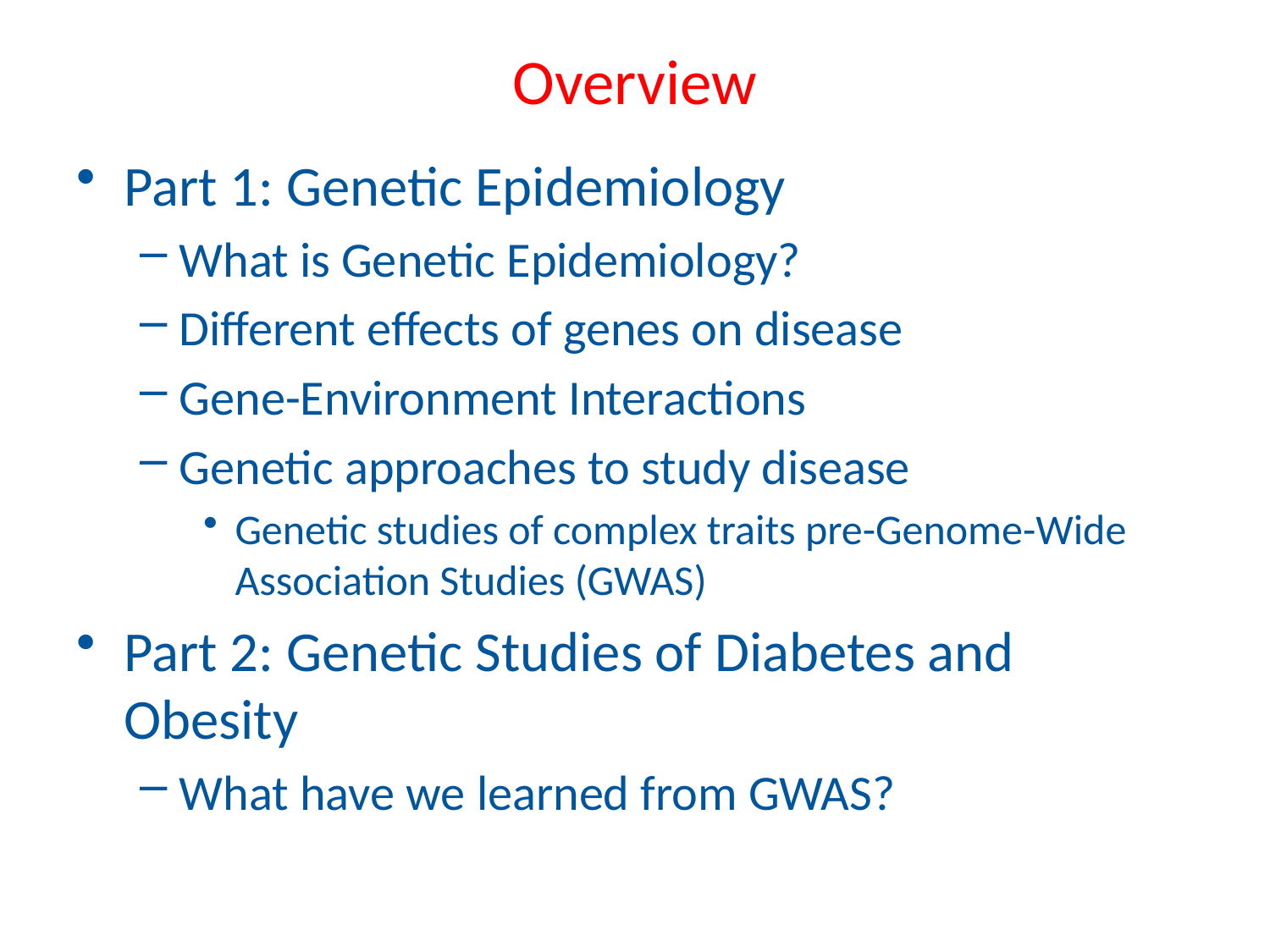

# Overview
Part 1: Genetic Epidemiology
What is Genetic Epidemiology?
Different effects of genes on disease
Gene-Environment Interactions
Genetic approaches to study disease
Genetic studies of complex traits pre-Genome-Wide Association Studies (GWAS)
Part 2: Genetic Studies of Diabetes and Obesity
What have we learned from GWAS?